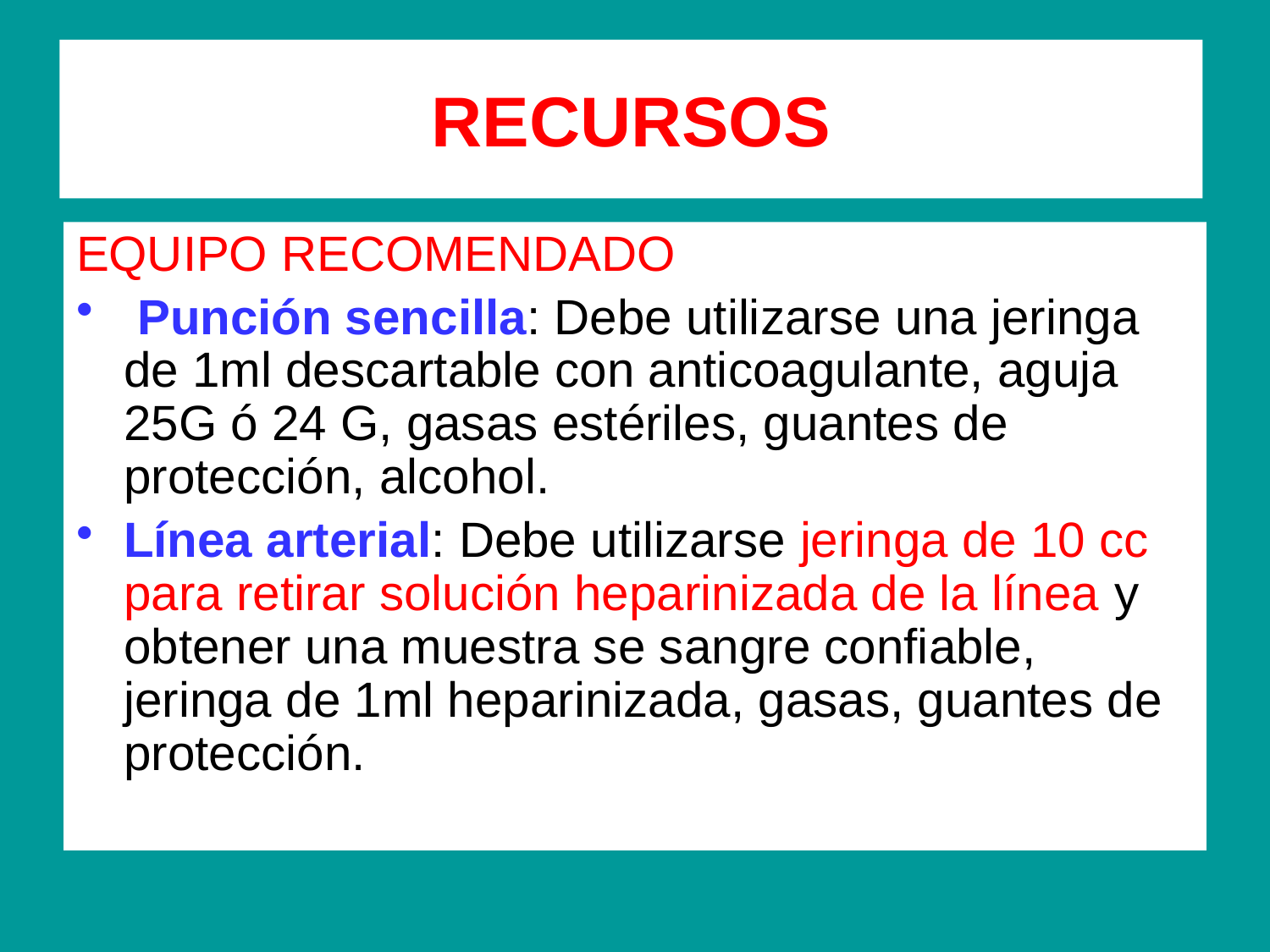

# RECURSOS
EQUIPO RECOMENDADO
 Punción sencilla: Debe utilizarse una jeringa de 1ml descartable con anticoagulante, aguja 25G ó 24 G, gasas estériles, guantes de protección, alcohol.
Línea arterial: Debe utilizarse jeringa de 10 cc para retirar solución heparinizada de la línea y obtener una muestra se sangre confiable,  jeringa de 1ml heparinizada, gasas, guantes de protección.